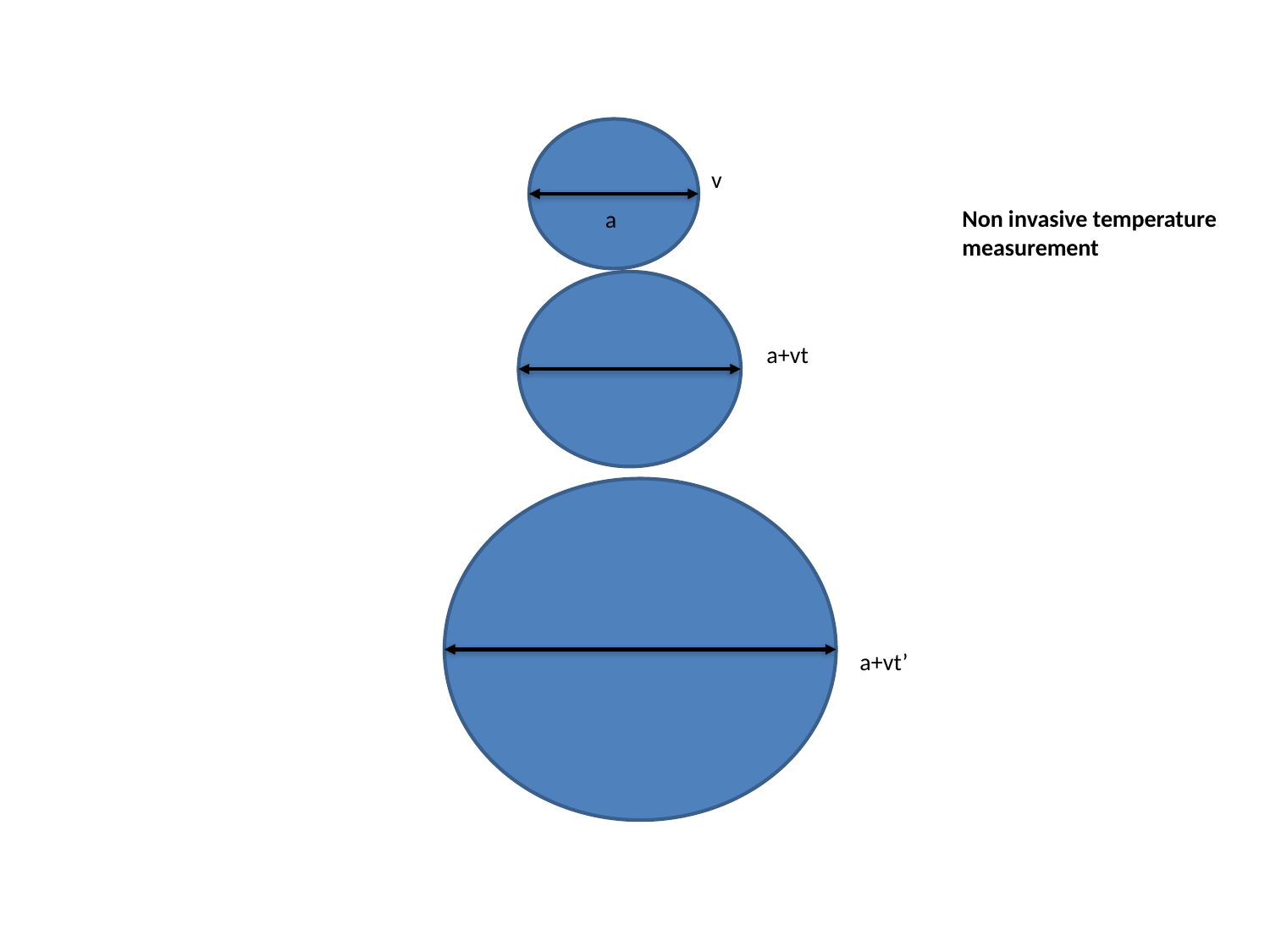

v
Non invasive temperature
measurement
a

a+vt

a+vt’